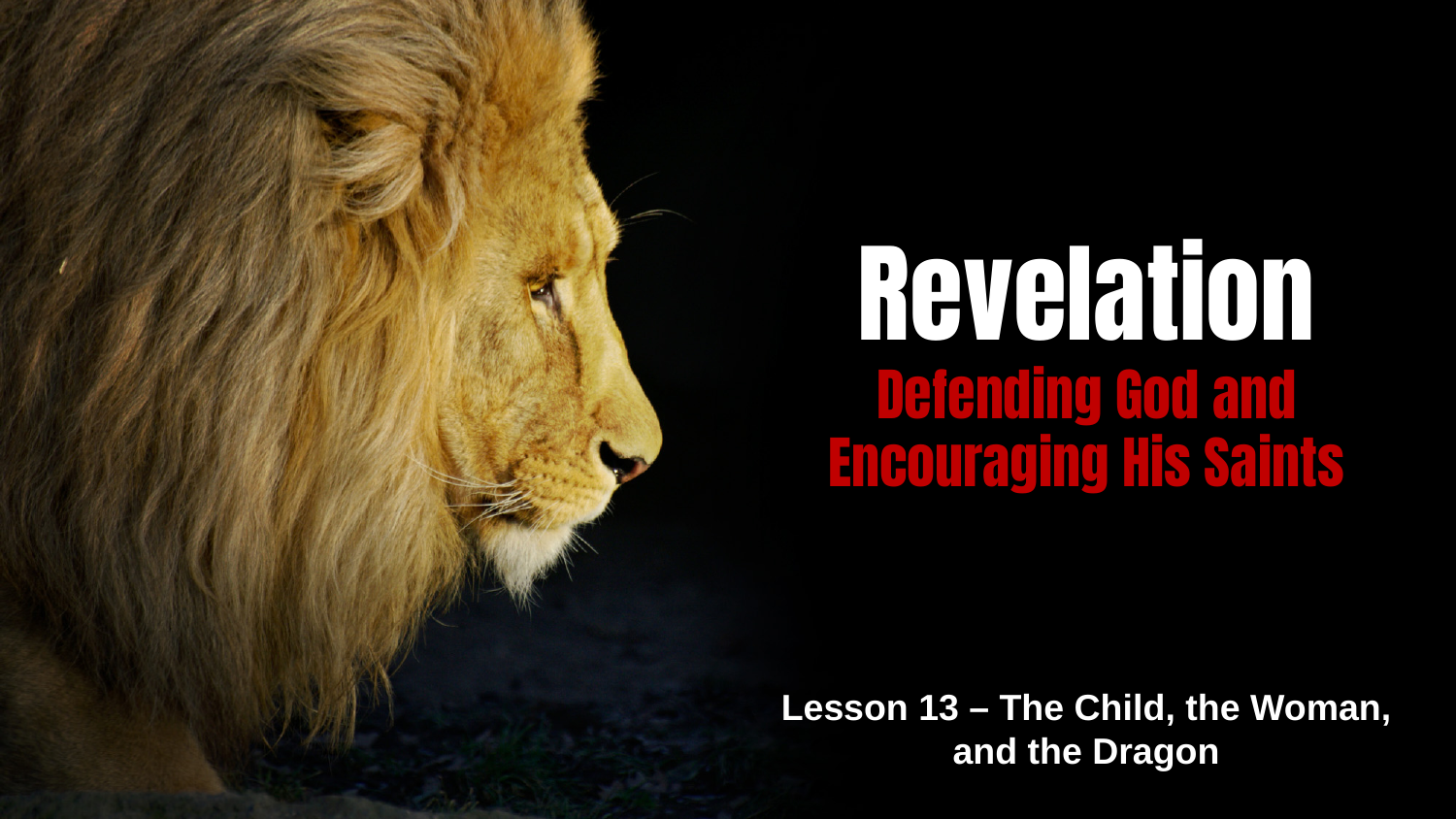

# Revelation Defending God and Encouraging His Saints
Lesson 13 – The Child, the Woman, and the Dragon